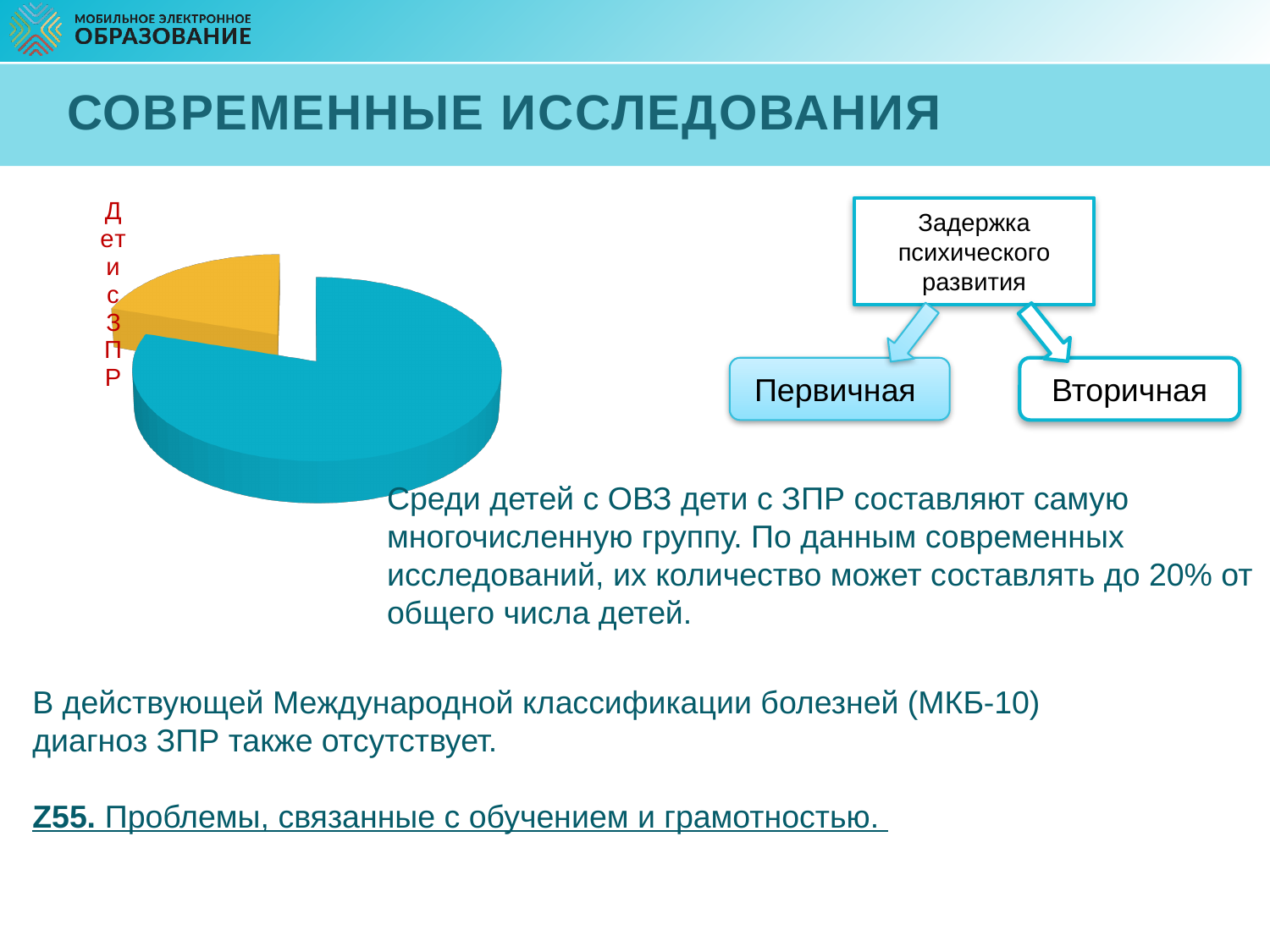

# Современные исследования

[unsupported chart]

Задержка психического развития

Первичная
Вторичная
Среди детей с ОВЗ дети с ЗПР составляют самую многочисленную группу. По данным современных исследований, их количество может составлять до 20% от общего числа детей.
В действующей Международной классификации болезней (МКБ-10) диагноз ЗПР также отсутствует.

Z55. Проблемы, связанные с обучением и грамотностью.